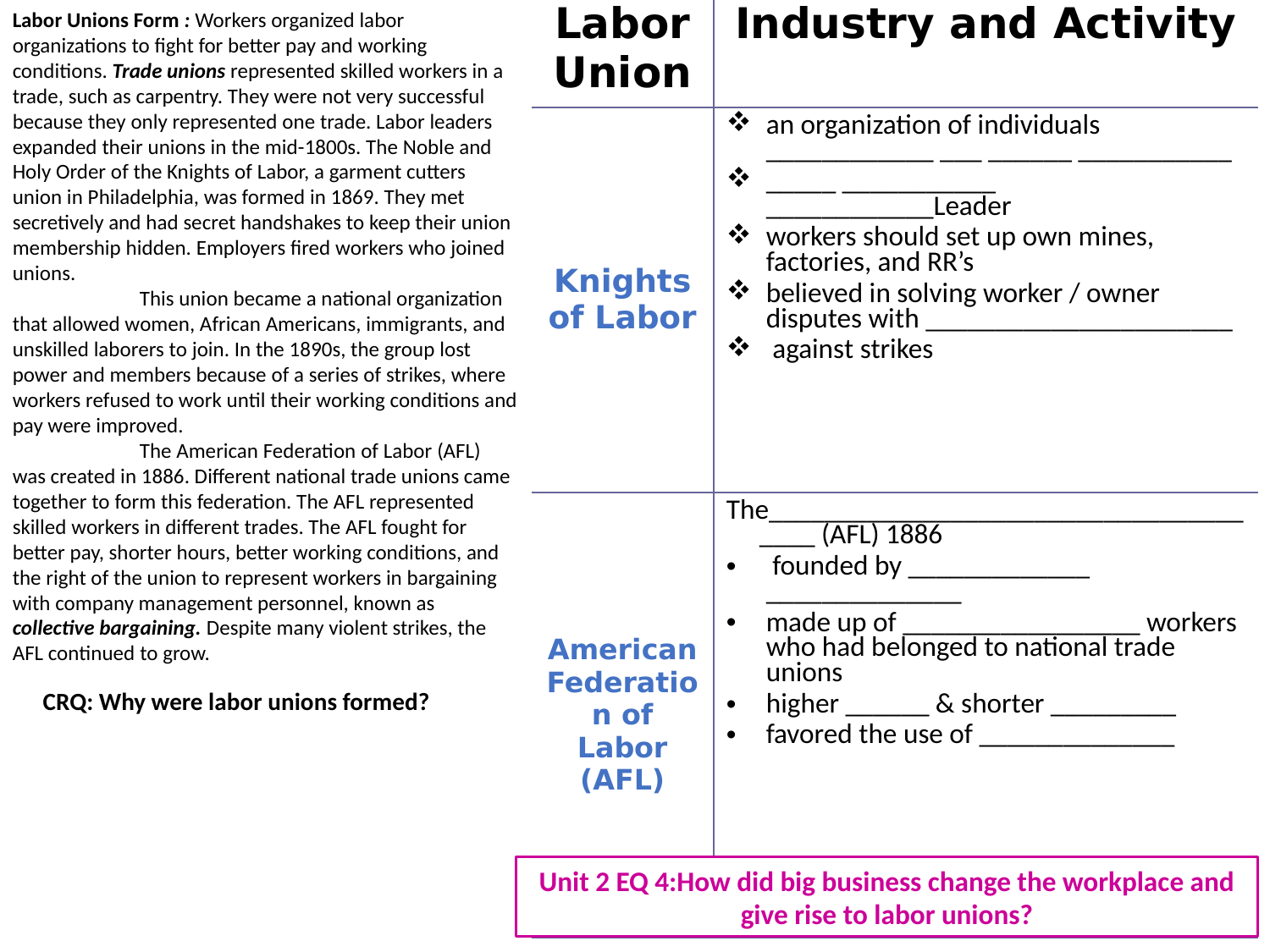

Labor Unions Form : Workers organized labor organizations to fight for better pay and working conditions. Trade unions represented skilled workers in a trade, such as carpentry. They were not very successful because they only represented one trade. Labor leaders expanded their unions in the mid-1800s. The Noble and Holy Order of the Knights of Labor, a garment cutters union in Philadelphia, was formed in 1869. They met secretively and had secret handshakes to keep their union membership hidden. Employers fired workers who joined unions.
	This union became a national organization that allowed women, African Americans, immigrants, and unskilled laborers to join. In the 1890s, the group lost power and members because of a series of strikes, where workers refused to work until their working conditions and pay were improved.
	The American Federation of Labor (AFL) was created in 1886. Different national trade unions came together to form this federation. The AFL represented skilled workers in different trades. The AFL fought for better pay, shorter hours, better working conditions, and the right of the union to represent workers in bargaining with company management personnel, known as collective bargaining. Despite many violent strikes, the AFL continued to grow.
| Labor Union | Industry and Activity |
| --- | --- |
| Knights of Labor | an organization of individuals \_\_\_\_\_\_\_\_\_\_\_\_ \_\_\_ \_\_\_\_\_\_ \_\_\_\_\_\_\_\_\_\_\_ \_\_\_\_\_ \_\_\_\_\_\_\_\_\_\_\_ \_\_\_\_\_\_\_\_\_\_\_\_Leader workers should set up own mines, factories, and RR’s believed in solving worker / owner disputes with \_\_\_\_\_\_\_\_\_\_\_\_\_\_\_\_\_\_\_\_\_\_ against strikes |
| American Federation of Labor (AFL) | The\_\_\_\_\_\_\_\_\_\_\_\_\_\_\_\_\_\_\_\_\_\_\_\_\_\_\_\_\_\_\_\_\_\_\_\_\_\_ (AFL) 1886 founded by \_\_\_\_\_\_\_\_\_\_\_\_\_ \_\_\_\_\_\_\_\_\_\_\_\_\_\_ made up of \_\_\_\_\_\_\_\_\_\_\_\_\_\_\_\_\_ workers who had belonged to national trade unions higher \_\_\_\_\_\_ & shorter \_\_\_\_\_\_\_\_\_ favored the use of \_\_\_\_\_\_\_\_\_\_\_\_\_\_ |
CRQ: Why were labor unions formed?
Unit 2 EQ 4:How did big business change the workplace and give rise to labor unions?
36